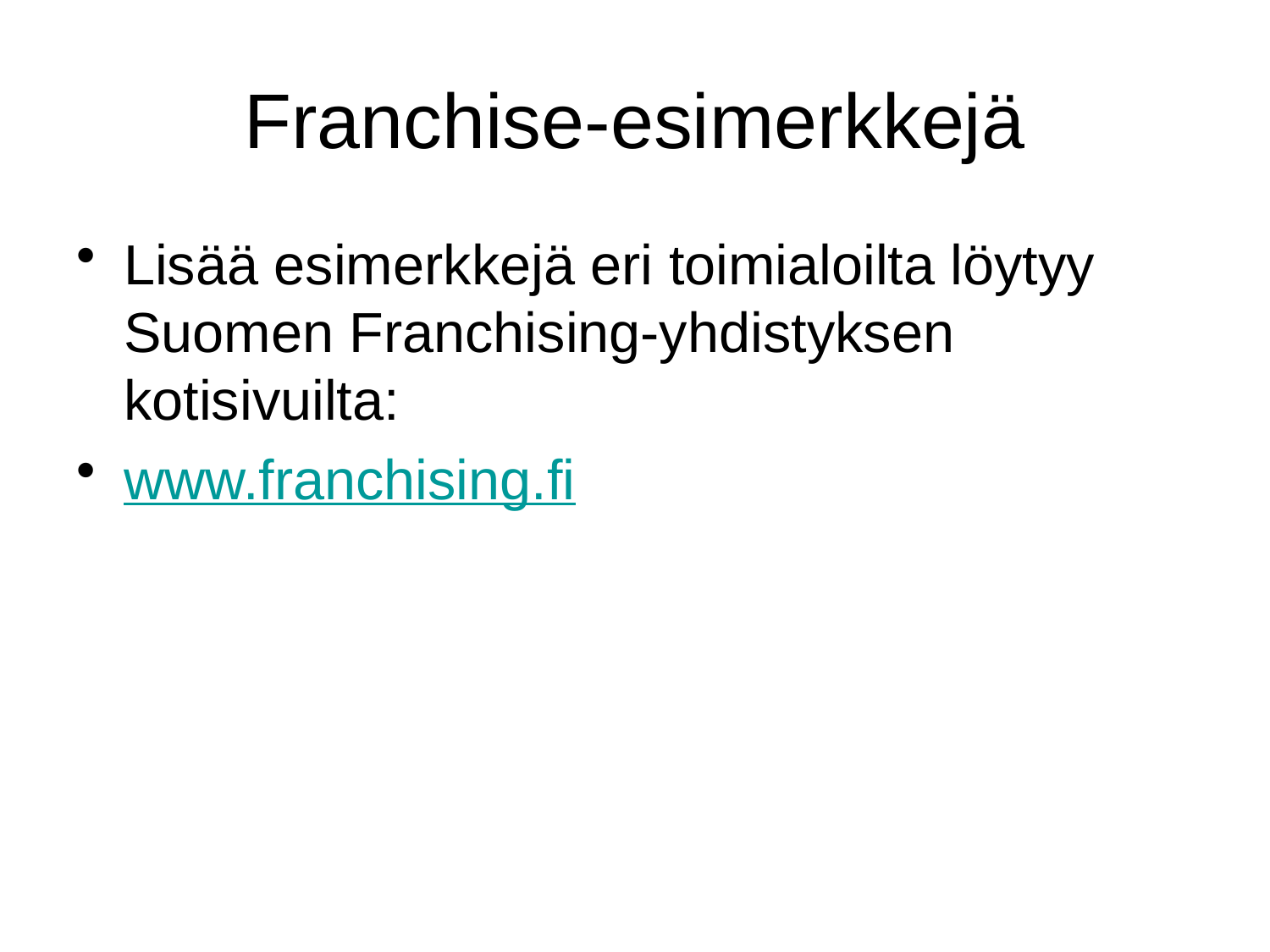

# Franchise-esimerkkejä
Lisää esimerkkejä eri toimialoilta löytyy Suomen Franchising-yhdistyksen kotisivuilta:
www.franchising.fi